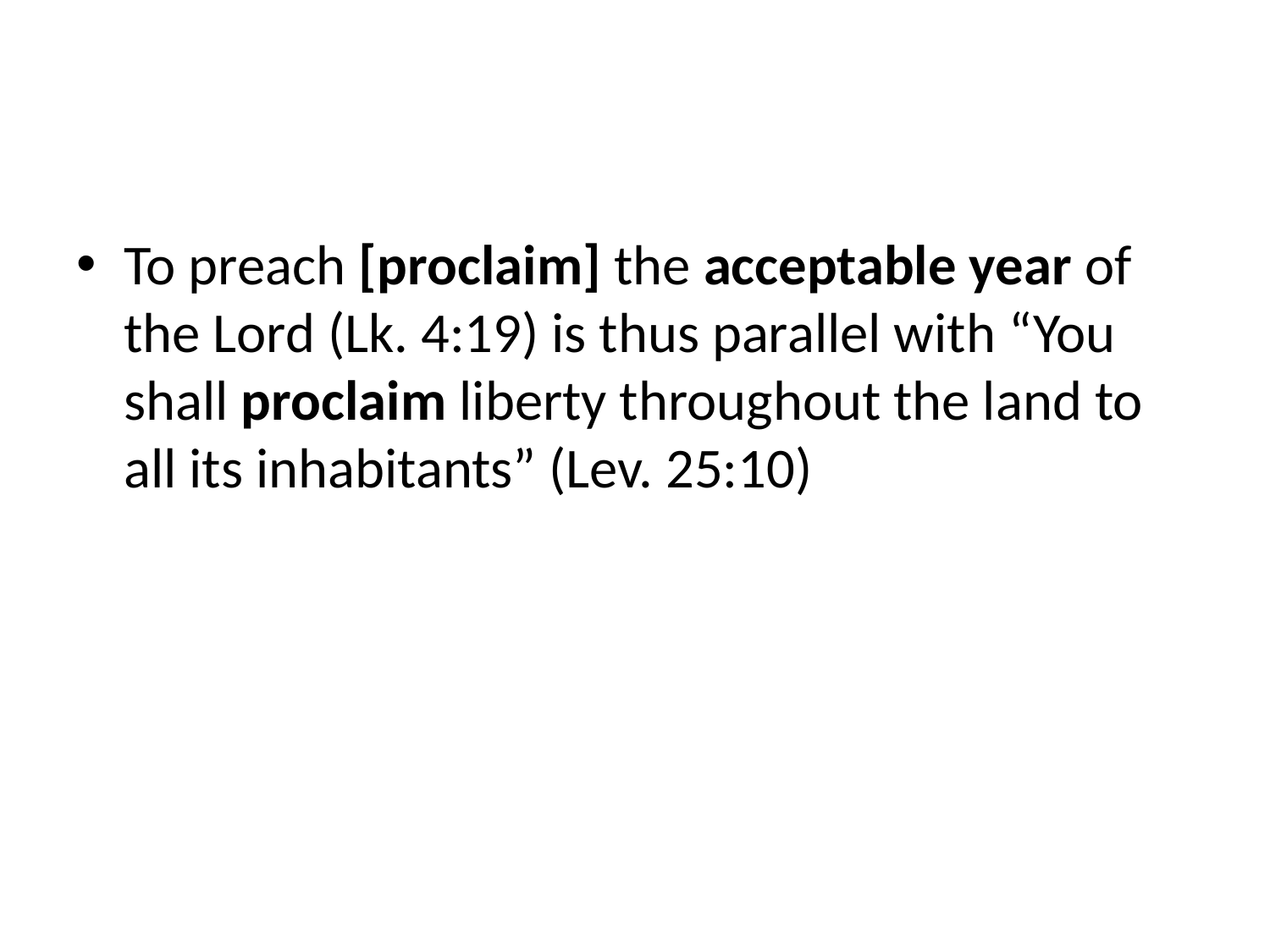

#
To preach [proclaim] the acceptable year of the Lord (Lk. 4:19) is thus parallel with “You shall proclaim liberty throughout the land to all its inhabitants” (Lev. 25:10)